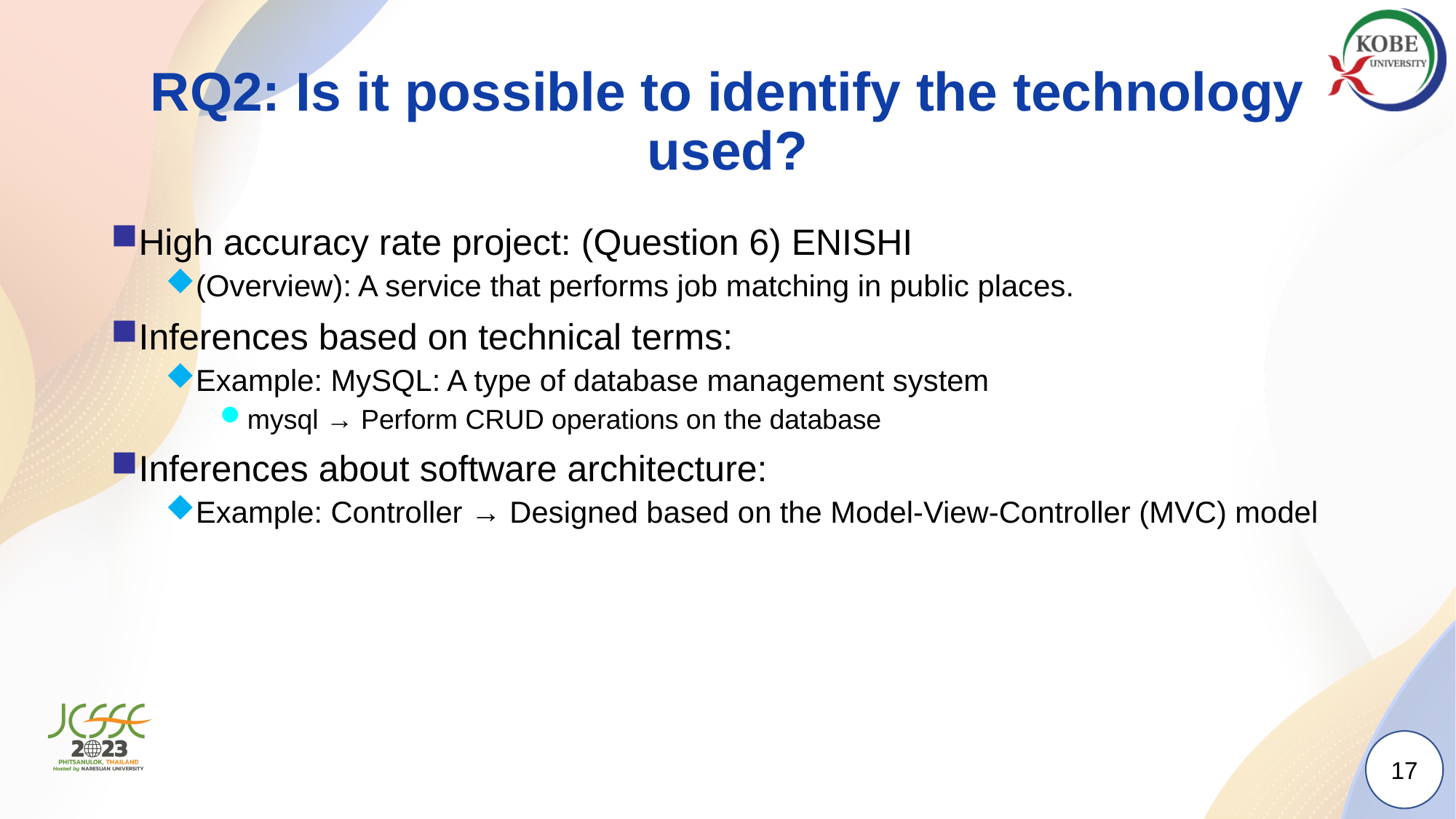

# RQ2: Is it possible to identify the technology used?
High accuracy rate project: (Question 6) ENISHI
(Overview): A service that performs job matching in public places.
Inferences based on technical terms:
Example: MySQL: A type of database management system
mysql → Perform CRUD operations on the database
Inferences about software architecture:
Example: Controller → Designed based on the Model-View-Controller (MVC) model